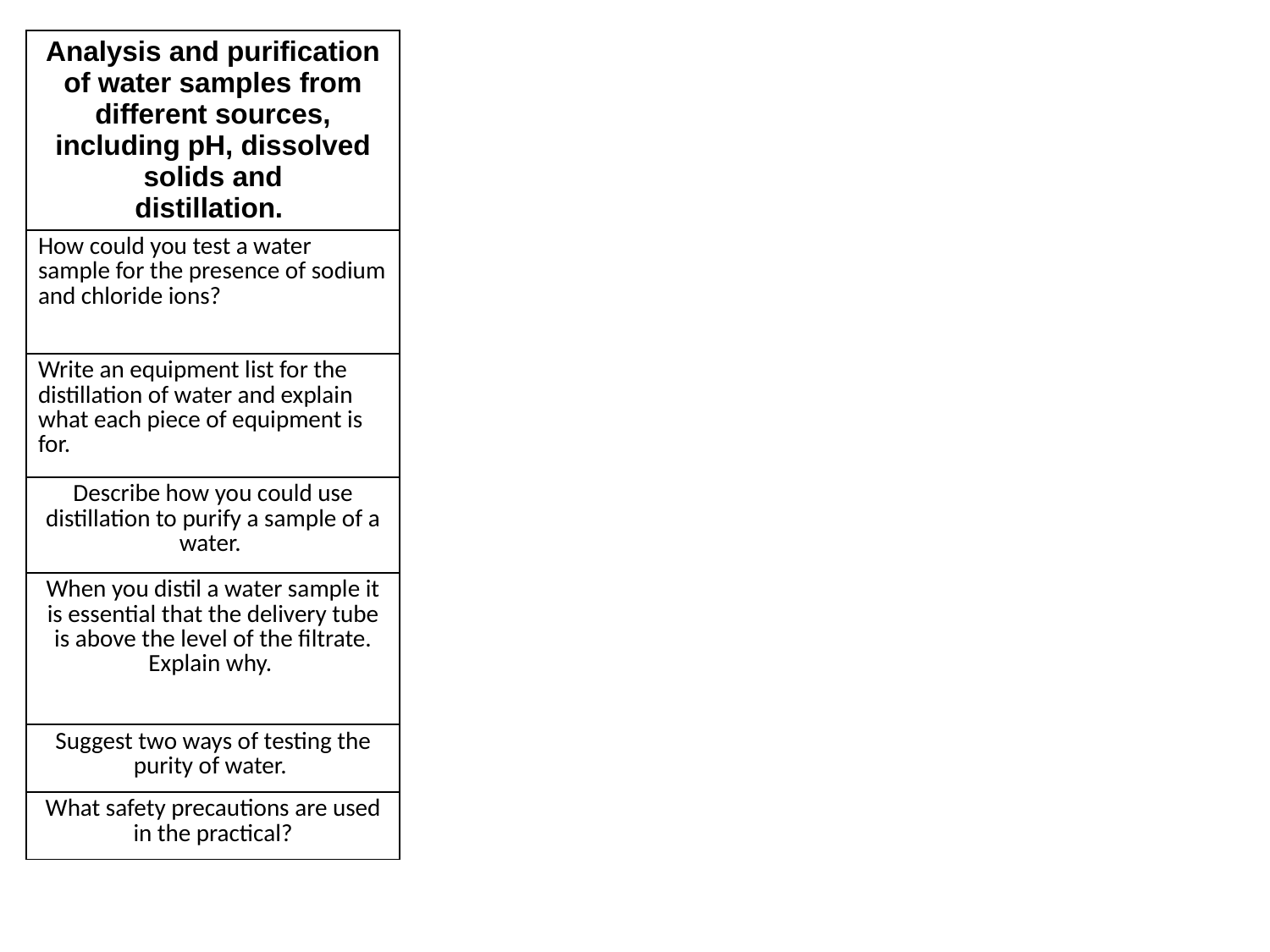

| Analysis and purification of water samples from different sources, including pH, dissolved solids and distillation. |
| --- |
| How could you test a water sample for the presence of sodium and chloride ions? |
| Write an equipment list for the distillation of water and explain what each piece of equipment is for. |
| Describe how you could use distillation to purify a sample of a water. |
| When you distil a water sample it is essential that the delivery tube is above the level of the filtrate. Explain why. |
| Suggest two ways of testing the purity of water. |
| What safety precautions are used in the practical? |